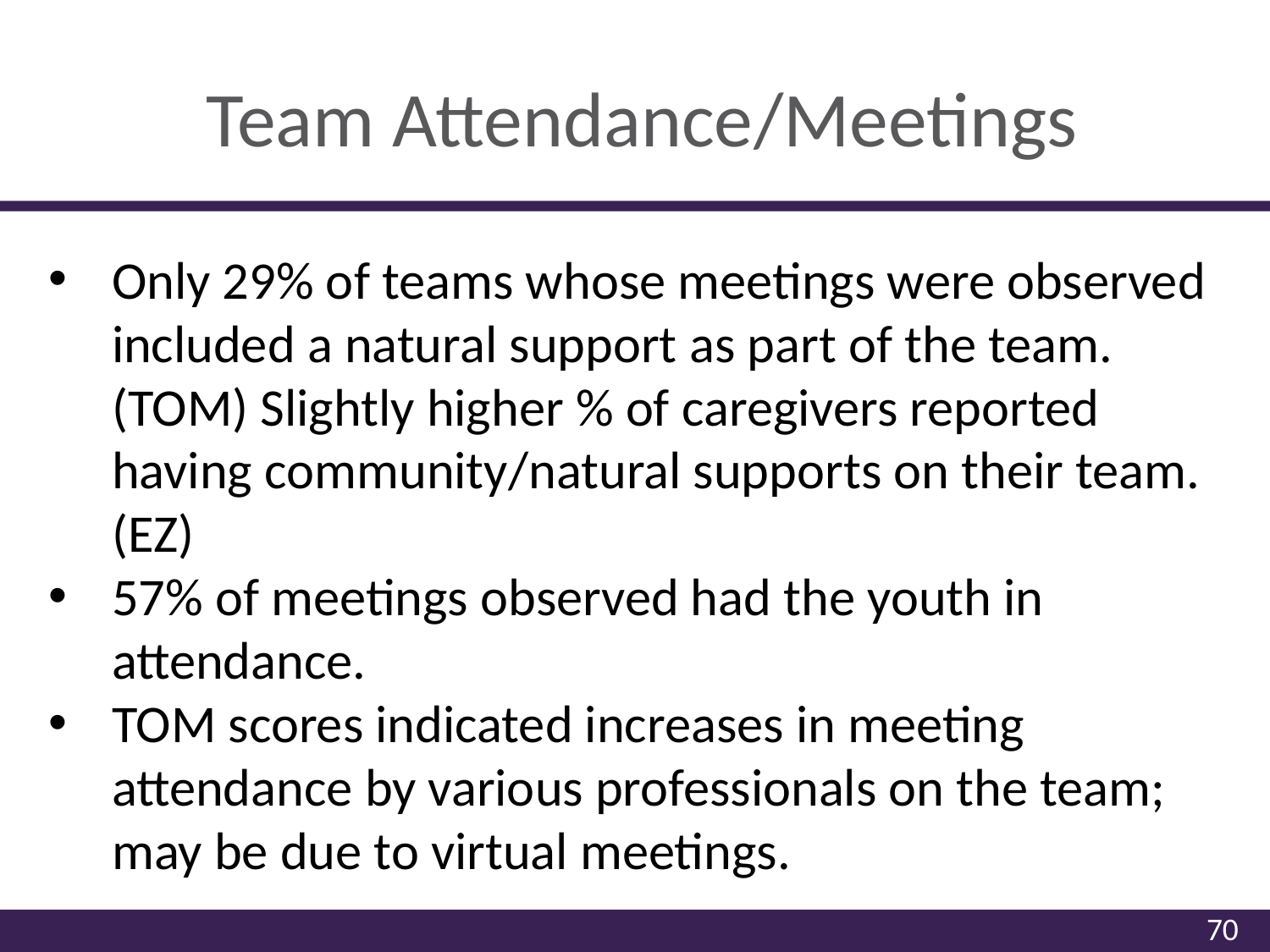

# Team Attendance/Meetings

Only 29% of teams whose meetings were observed included a natural support as part of the team.(TOM) Slightly higher % of caregivers reported having community/natural supports on their team.(EZ)
57% of meetings observed had the youth in attendance.
TOM scores indicated increases in meeting attendance by various professionals on the team; may be due to virtual meetings.

70